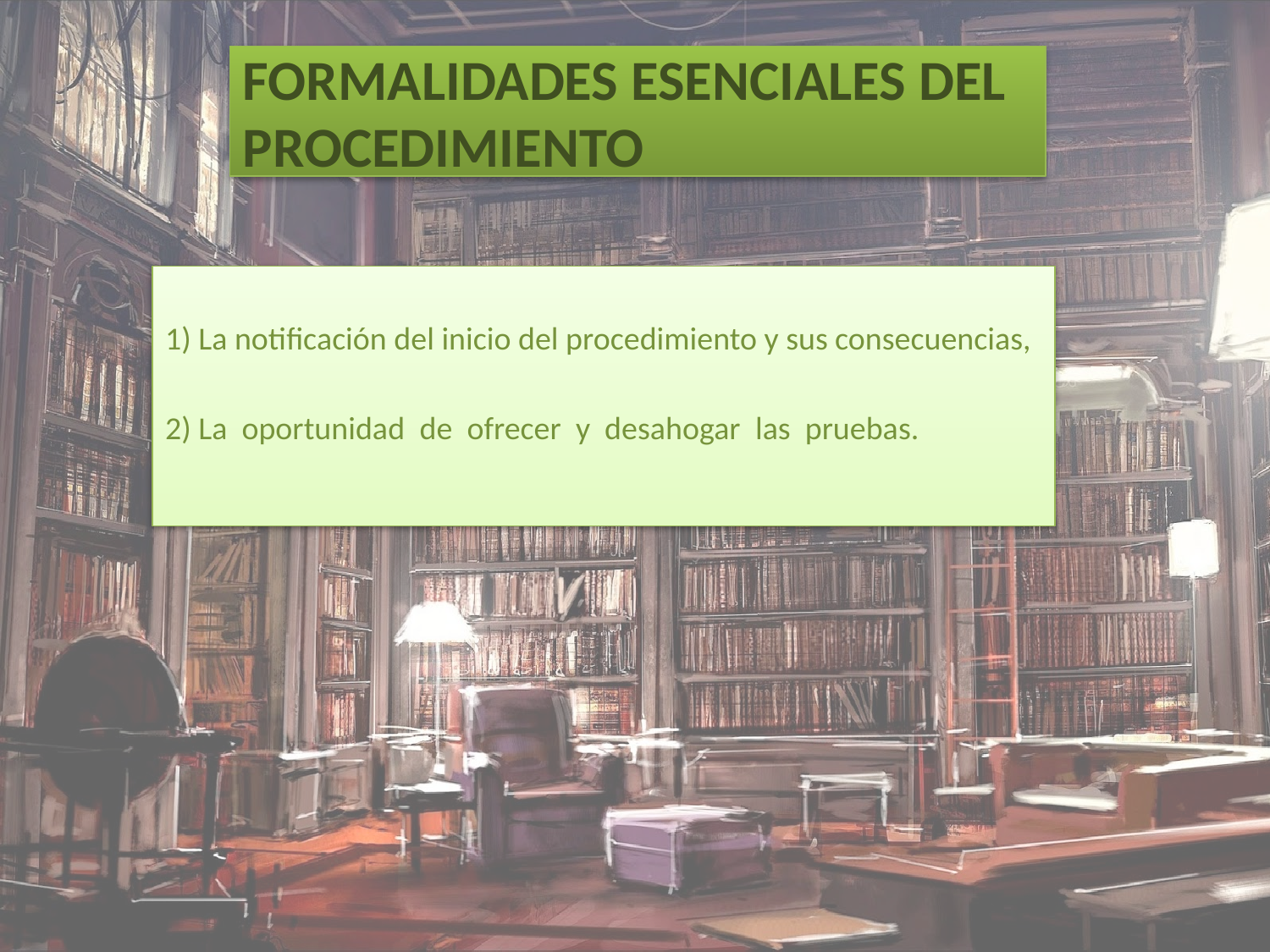

# FORMALIDADES ESENCIALES DEL PROCEDIMIENTO

1) La notificación del inicio del procedimiento y sus consecuencias,

2) La  oportunidad  de  ofrecer  y  desahogar  las  pruebas.